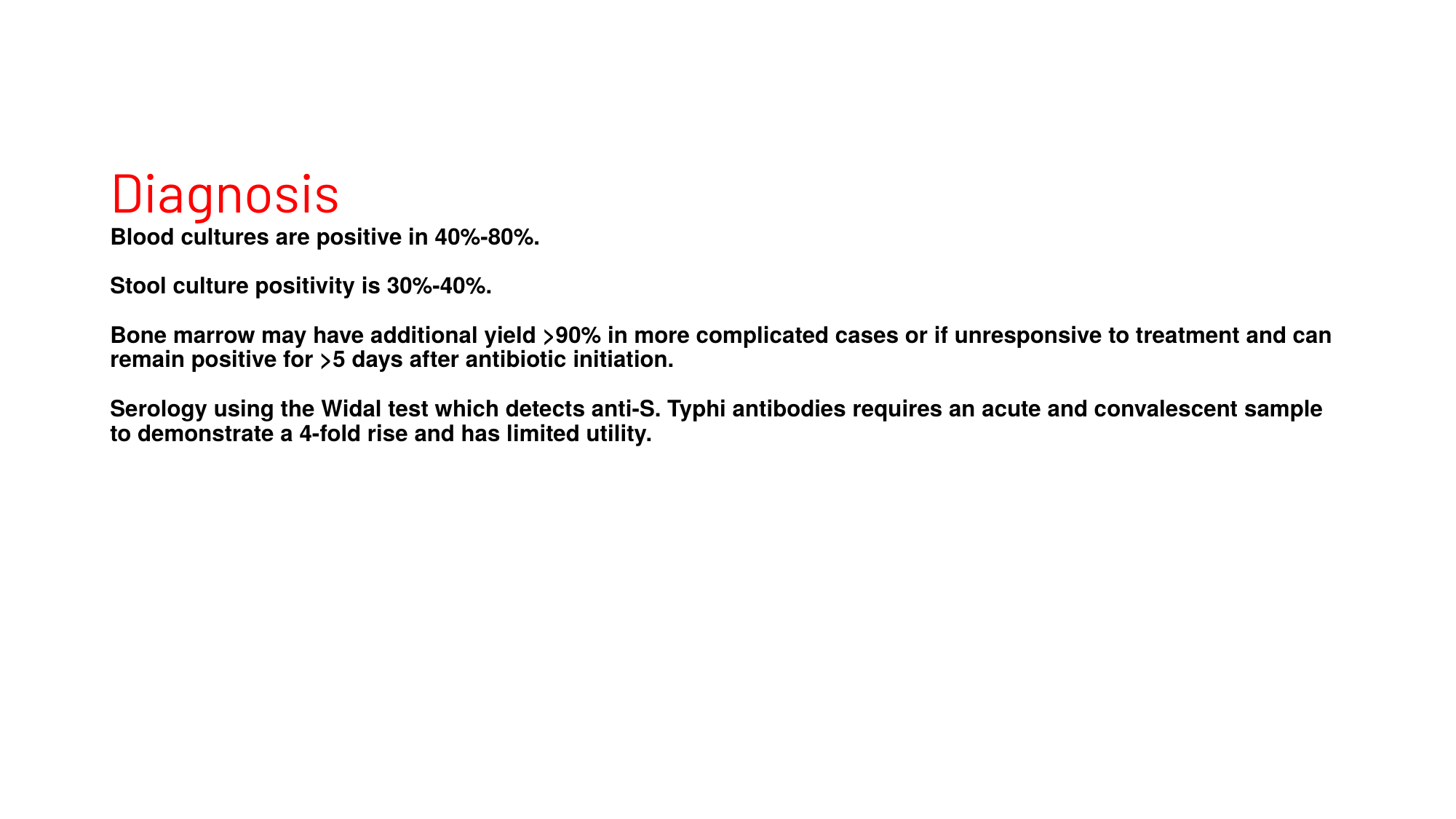

# Diagnosis Blood cultures are positive in 40%-80%. Stool culture positivity is 30%-40%. Bone marrow may have additional yield >90% in more complicated cases or if unresponsive to treatment and can remain positive for >5 days after antibiotic initiation. Serology using the Widal test which detects anti-S. Typhi antibodies requires an acute and convalescent sample to demonstrate a 4-fold rise and has limited utility.